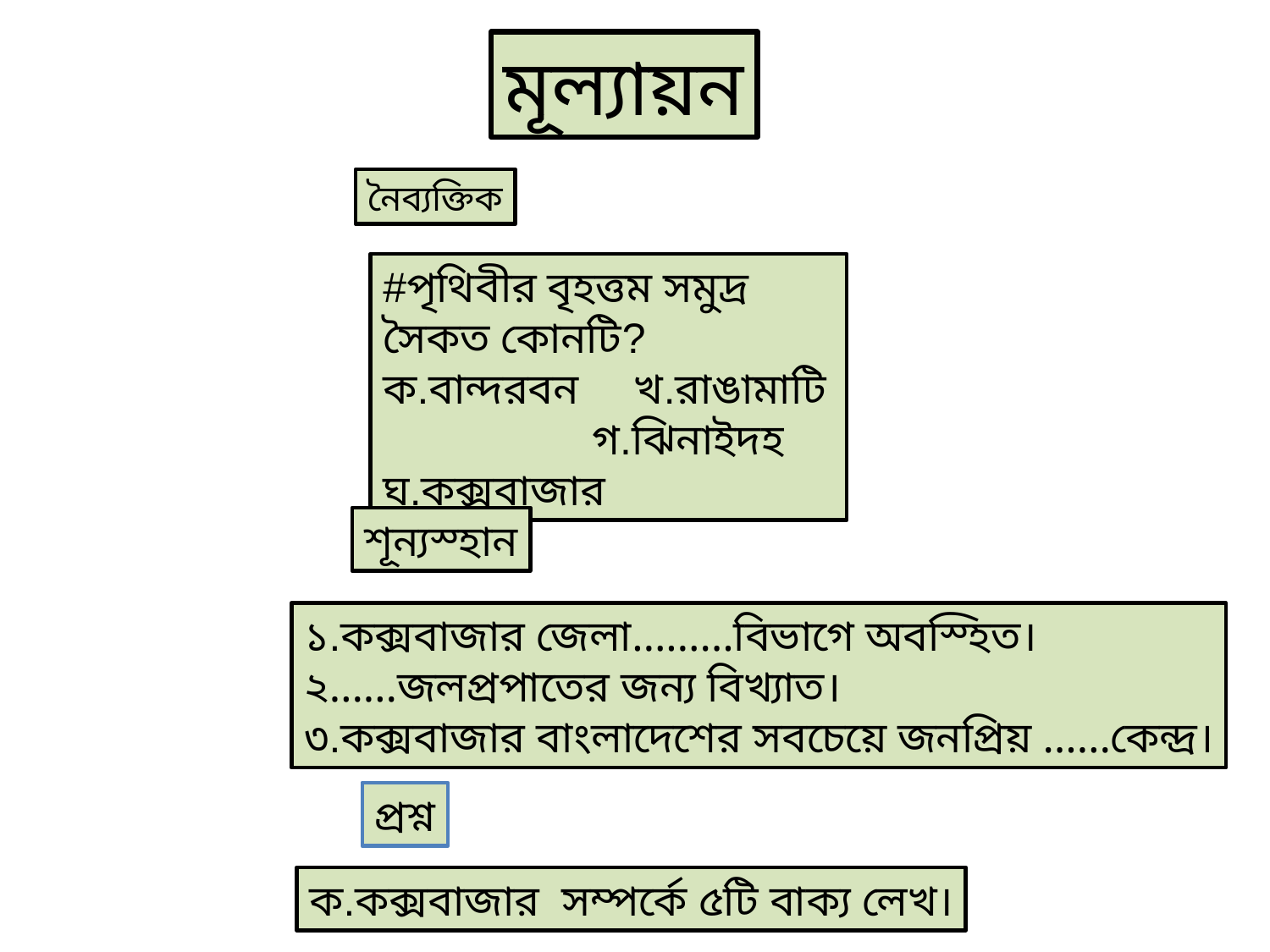

মূল্যায়ন
নৈব্যক্তিক
#পৃথিবীর বৃহত্তম সমুদ্র সৈকত কোনটি?
ক.বান্দরবন     খ.রাঙামাটি                    গ.ঝিনাইদহ     ঘ.কক্সবাজার
শূন্যস্হান
১.কক্সবাজার জেলা………বিভাগে অবস্হিত।
২……জলপ্রপাতের জন্য বিখ্যাত।
৩.কক্সবাজার বাংলাদেশের সবচেয়ে জনপ্রিয় ……কেন্দ্র।
প্রশ্ন
ক.কক্সবাজার  সম্পর্কে ৫টি বাক্য লেখ।